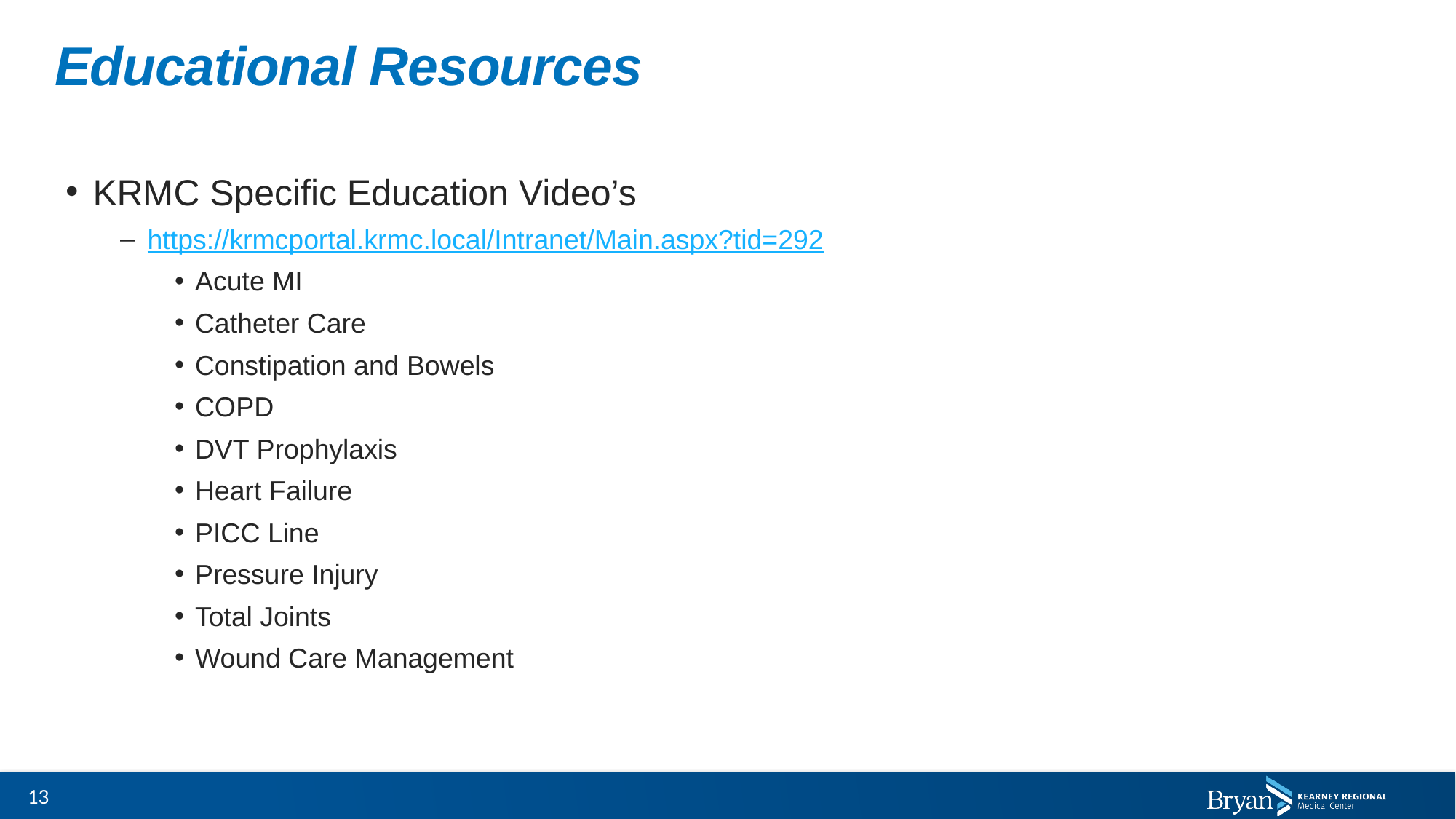

# Educational Resources
KRMC Specific Education Video’s
https://krmcportal.krmc.local/Intranet/Main.aspx?tid=292
Acute MI
Catheter Care
Constipation and Bowels
COPD
DVT Prophylaxis
Heart Failure
PICC Line
Pressure Injury
Total Joints
Wound Care Management
13